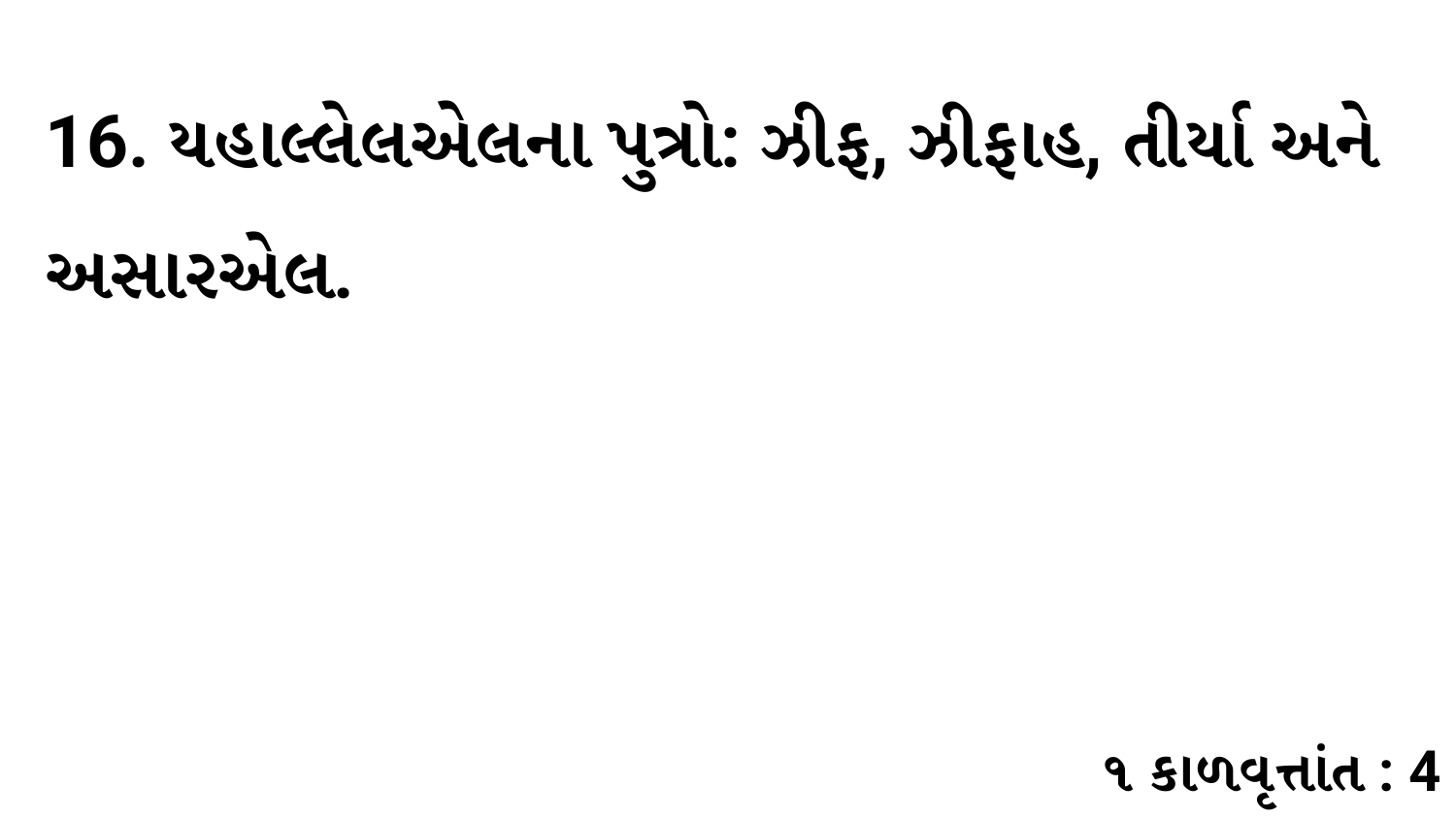

16. યહાલ્લેલએલના પુત્રો: ઝીફ, ઝીફાહ, તીર્યા અને અસારએલ.
૧ કાળવૃત્તાંત : 4